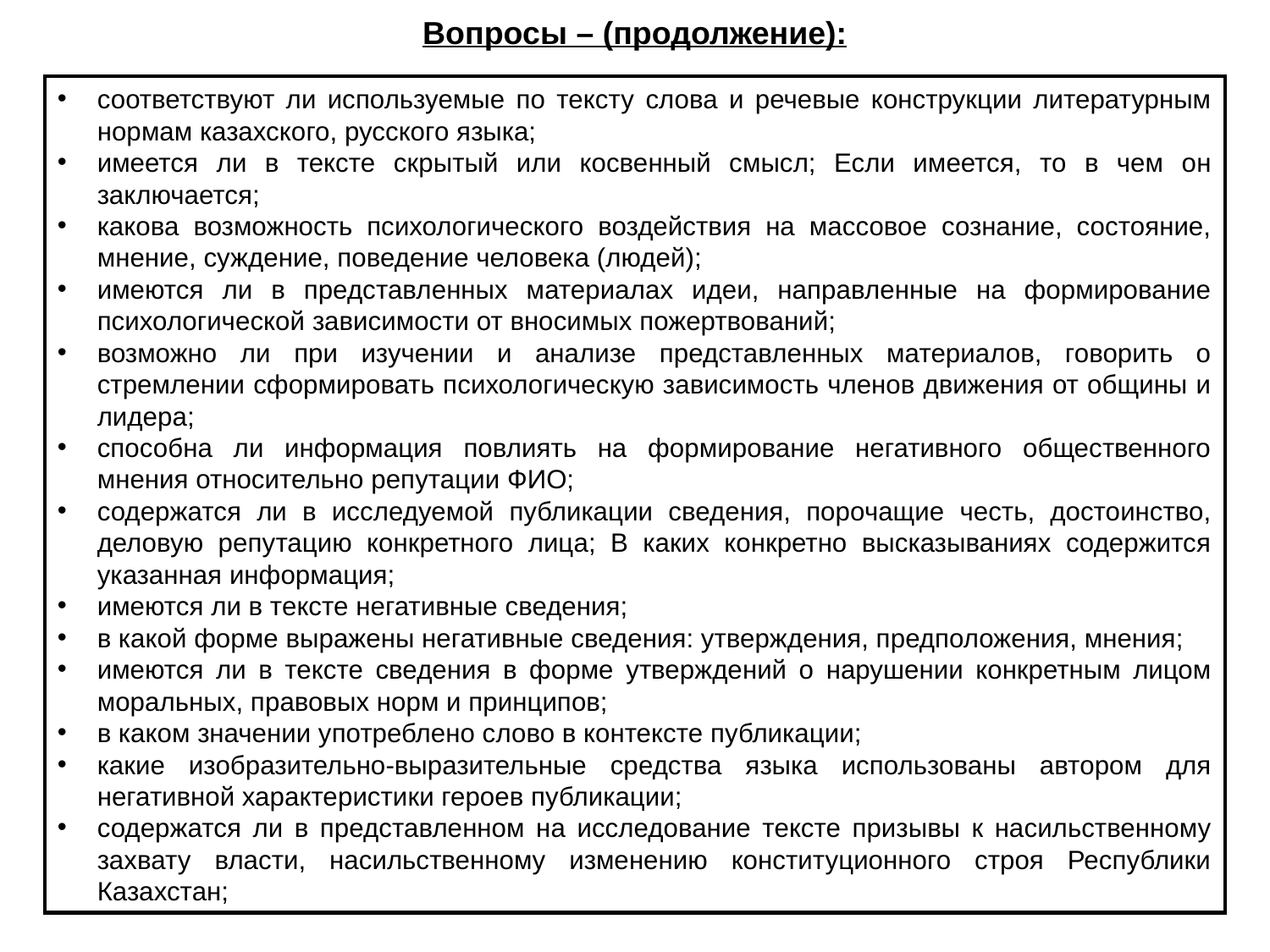

Вопросы – (продолжение):
соответствуют ли используемые по тексту слова и речевые конструкции литературным нормам казахского, русского языка;
имеется ли в тексте скрытый или косвенный смысл; Если имеется, то в чем он заключается;
какова возможность психологического воздействия на массовое сознание, состояние, мнение, суждение, поведение человека (людей);
имеются ли в представленных материалах идеи, направленные на формирование психологической зависимости от вносимых пожертвований;
возможно ли при изучении и анализе представленных материалов, говорить о стремлении сформировать психологическую зависимость членов движения от общины и лидера;
способна ли информация повлиять на формирование негативного общественного мнения относительно репутации ФИО;
содержатся ли в исследуемой публикации сведения, порочащие честь, достоинство, деловую репутацию конкретного лица; В каких конкретно высказываниях содержится указанная информация;
имеются ли в тексте негативные сведения;
в какой форме выражены негативные сведения: утверждения, предположения, мнения;
имеются ли в тексте сведения в форме утверждений о нарушении конкретным лицом моральных, правовых норм и принципов;
в каком значении употреблено слово в контексте публикации;
какие изобразительно-выразительные средства языка использованы автором для негативной характеристики героев публикации;
содержатся ли в представленном на исследование тексте призывы к насильственному захвату власти, насильственному изменению конституционного строя Республики Казахстан;